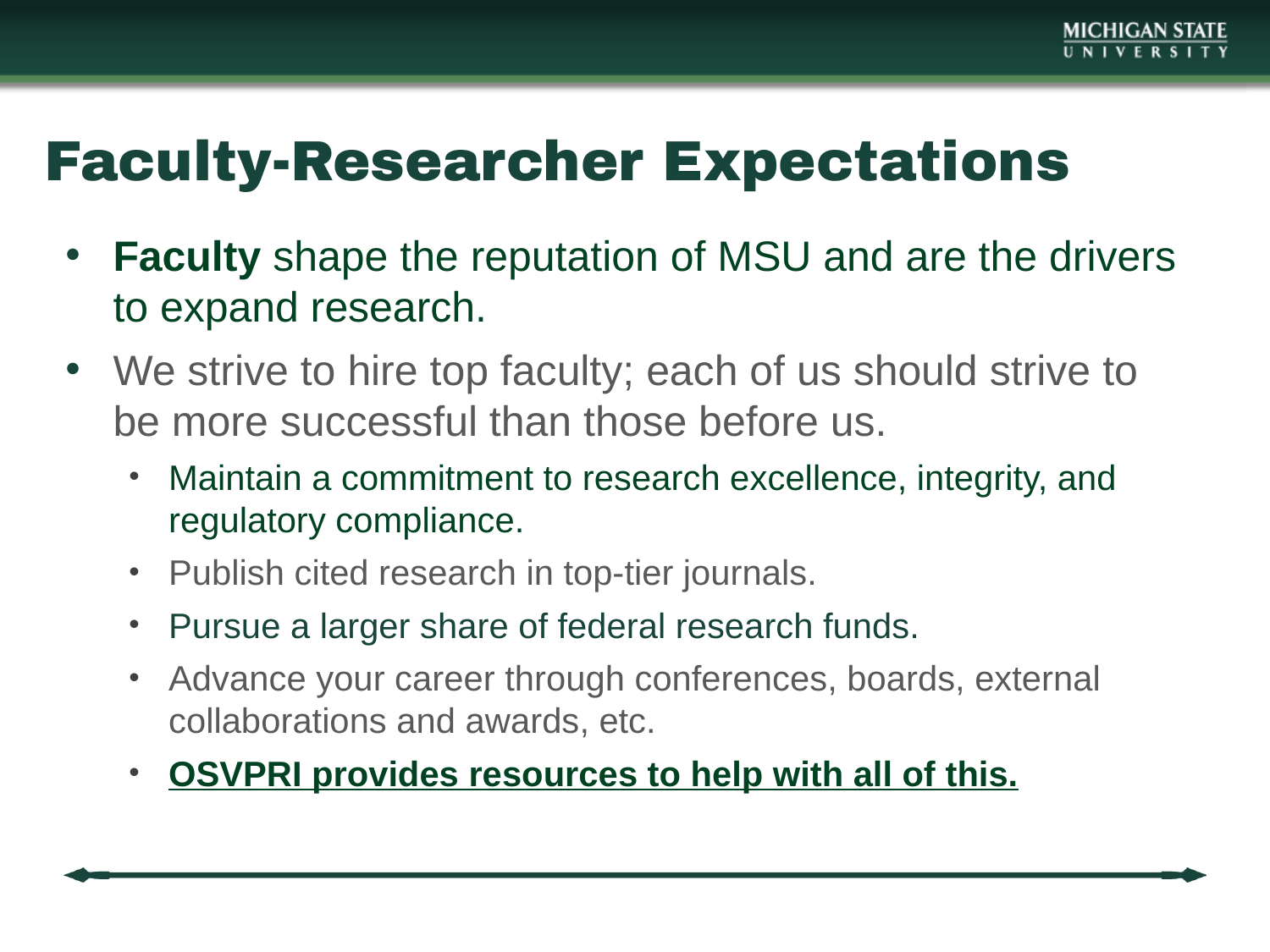

# Faculty-Researcher Expectations
Faculty shape the reputation of MSU and are the drivers to expand research.
We strive to hire top faculty; each of us should strive to be more successful than those before us.
Maintain a commitment to research excellence, integrity, and regulatory compliance.
Publish cited research in top-tier journals.
Pursue a larger share of federal research funds.
Advance your career through conferences, boards, external collaborations and awards, etc.
OSVPRI provides resources to help with all of this.